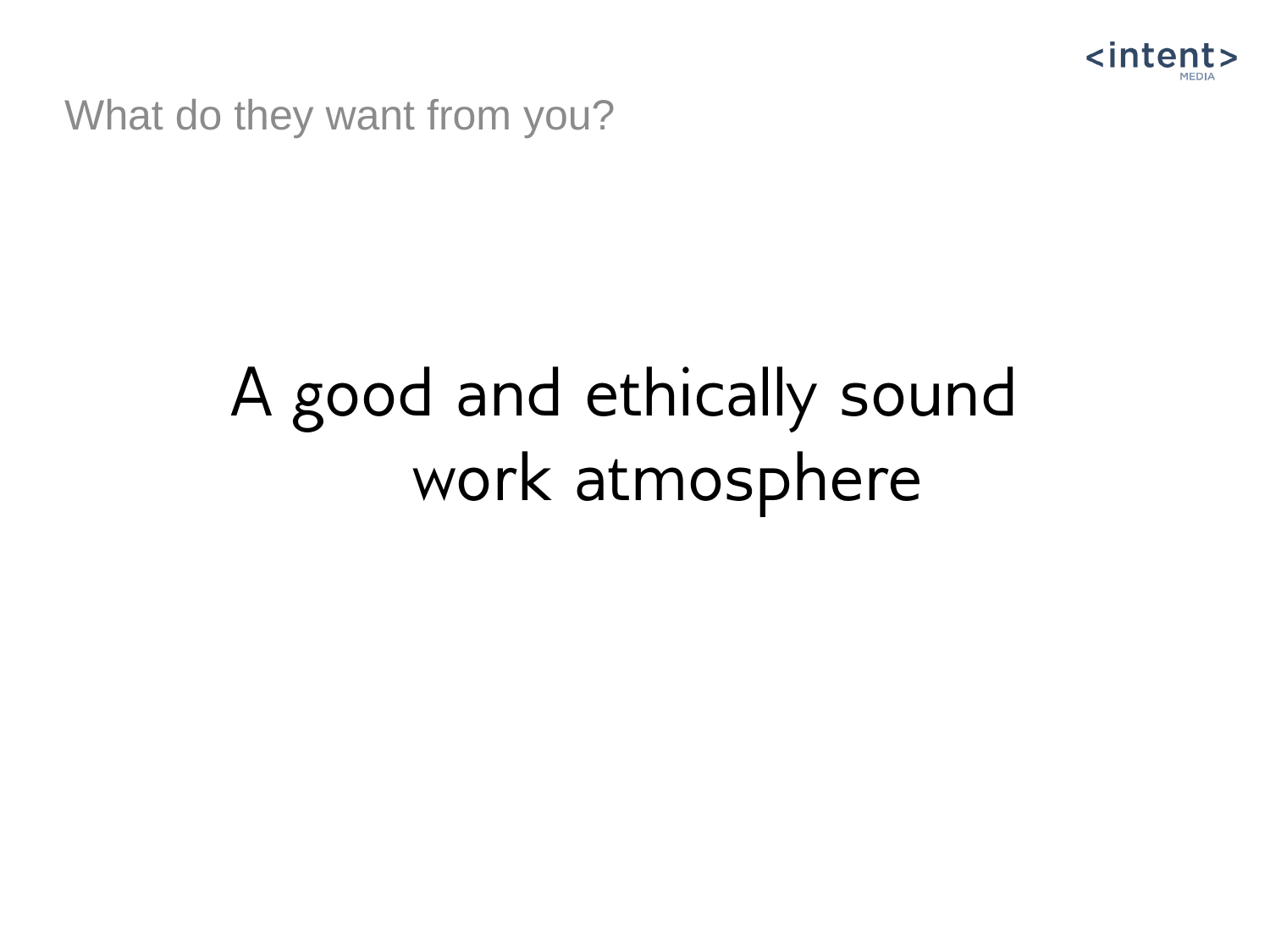

What do they want from you?
# A good and ethically sound work atmosphere